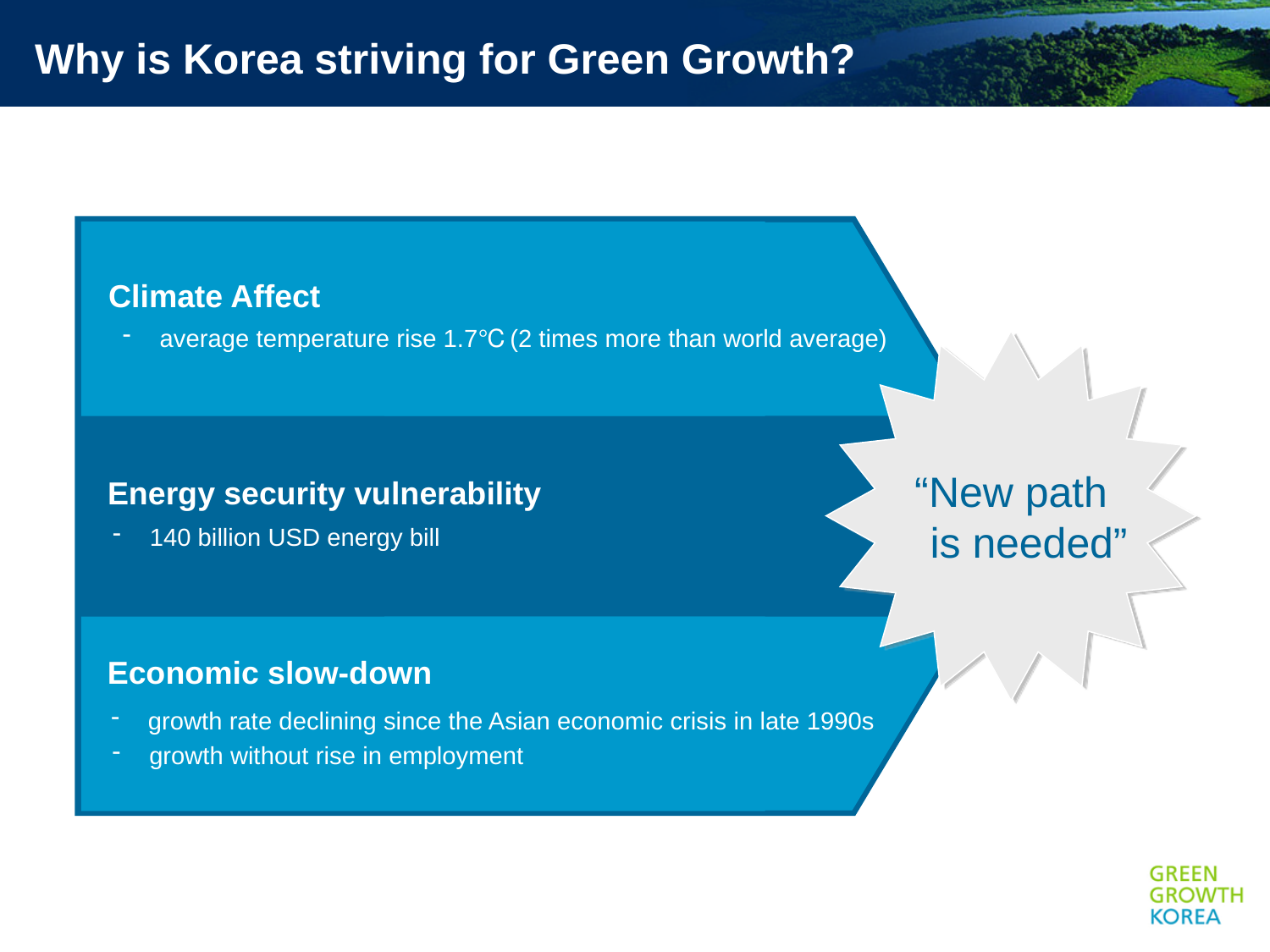

Why is Korea striving for Green Growth?

Climate Affect
 average temperature rise 1.7℃ (2 times more than world average)
Energy security vulnerability
 140 billion USD energy bill

Economic slow-down
 growth rate declining since the Asian economic crisis in late 1990s
 growth without rise in employment

“New path
   is needed”